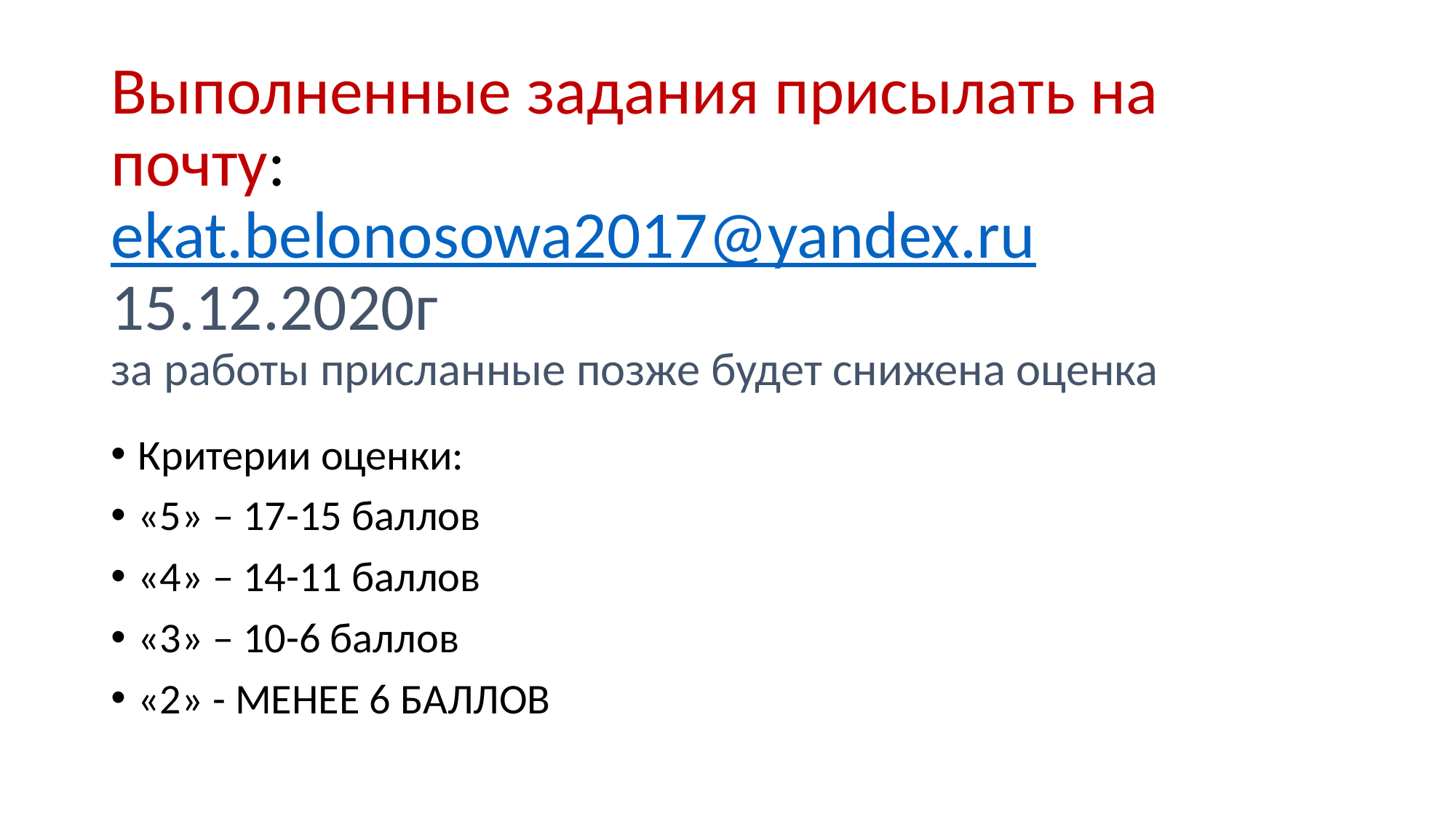

# Выполненные задания присылать на почту: ekat.belonosowa2017@yandex.ru 15.12.2020г за работы присланные позже будет снижена оценка
Критерии оценки:
«5» – 17-15 баллов
«4» – 14-11 баллов
«3» – 10-6 баллов
«2» - МЕНЕЕ 6 БАЛЛОВ